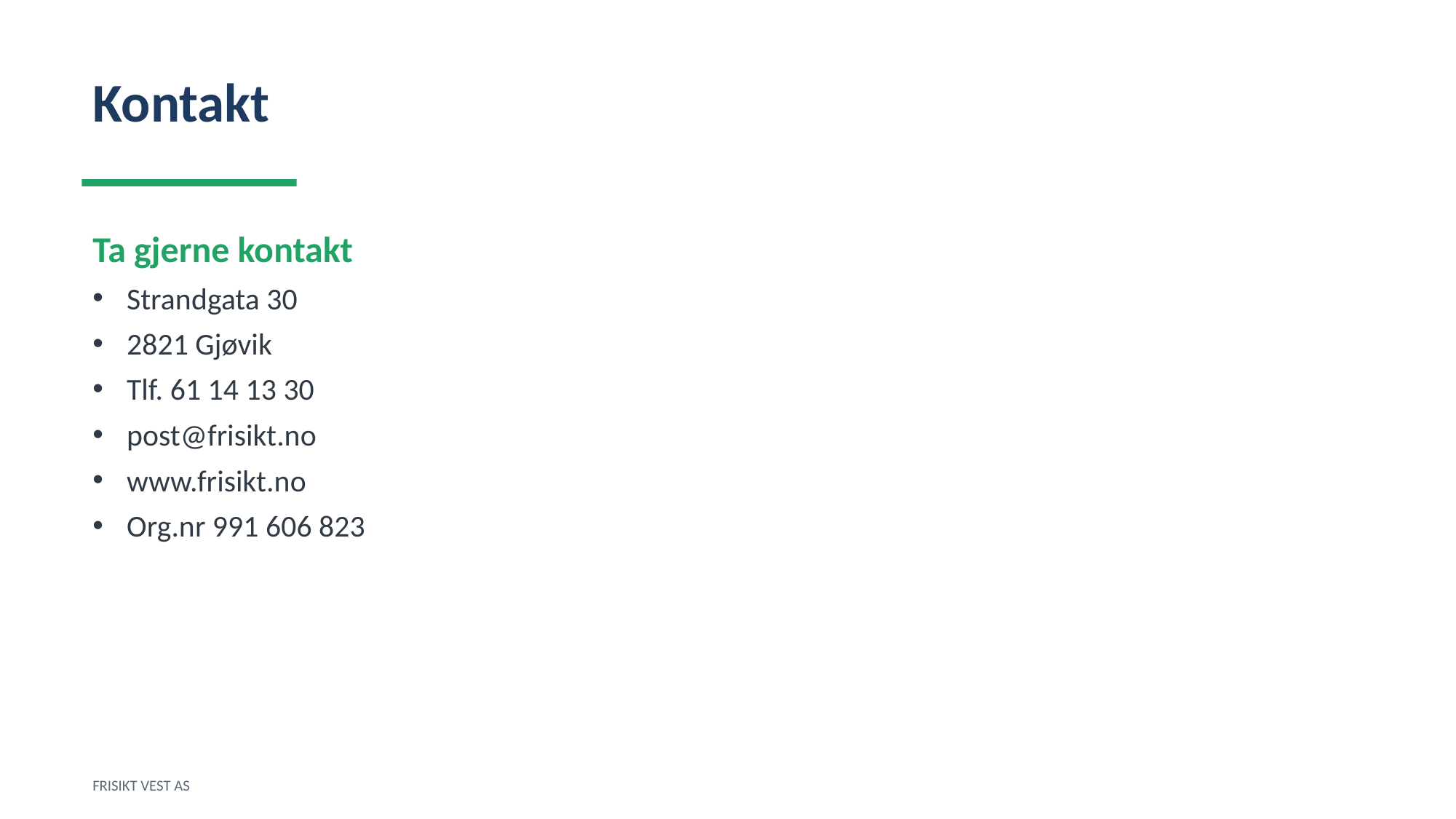

Kontakt

Ta gjerne kontakt
Strandgata 30
2821 Gjøvik
Tlf. 61 14 13 30
post@frisikt.no
www.frisikt.no
Org.nr 991 606 823
FRISIKT VEST AS